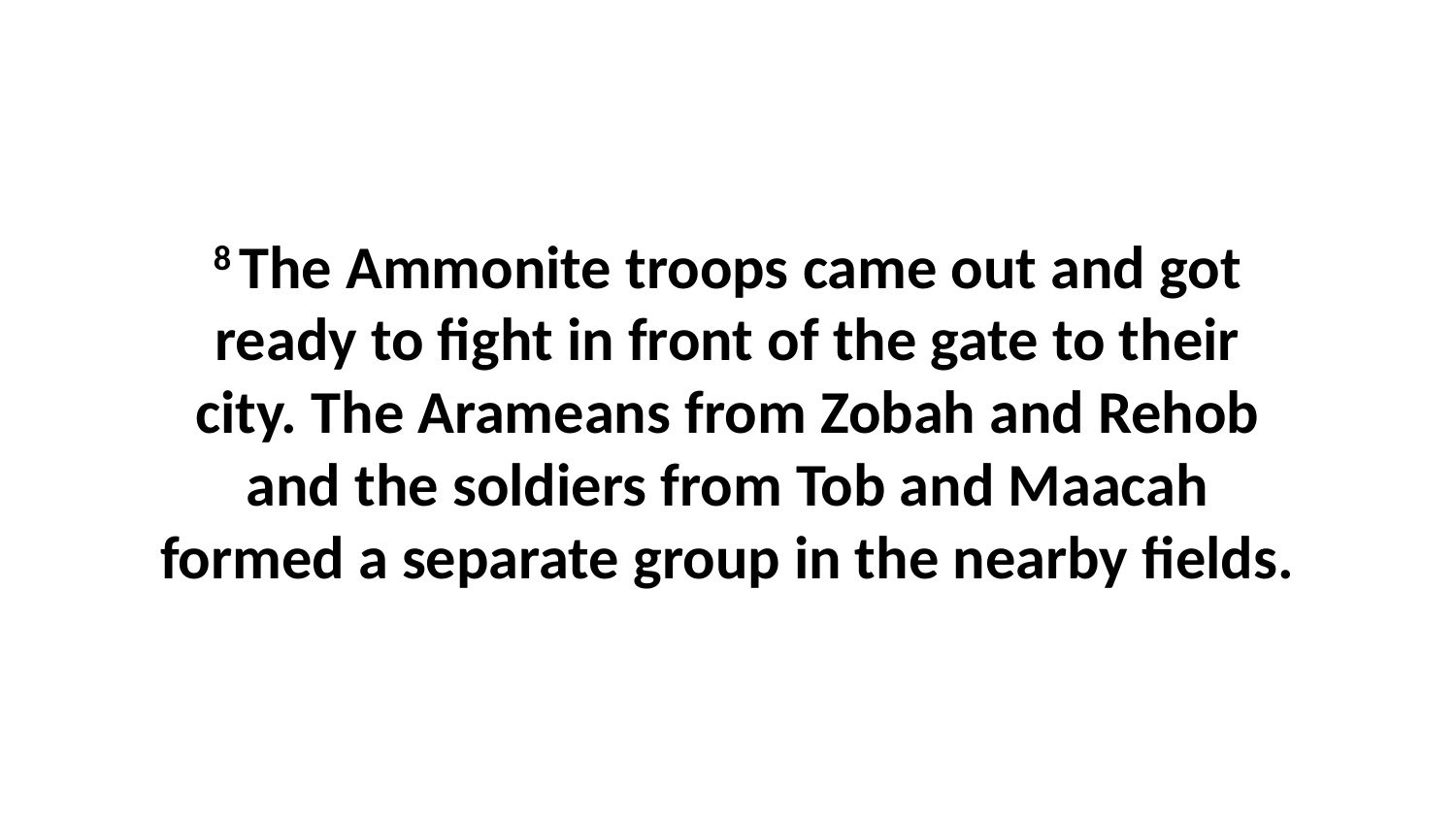

8 The Ammonite troops came out and got ready to fight in front of the gate to their city. The Arameans from Zobah and Rehob and the soldiers from Tob and Maacah formed a separate group in the nearby fields.